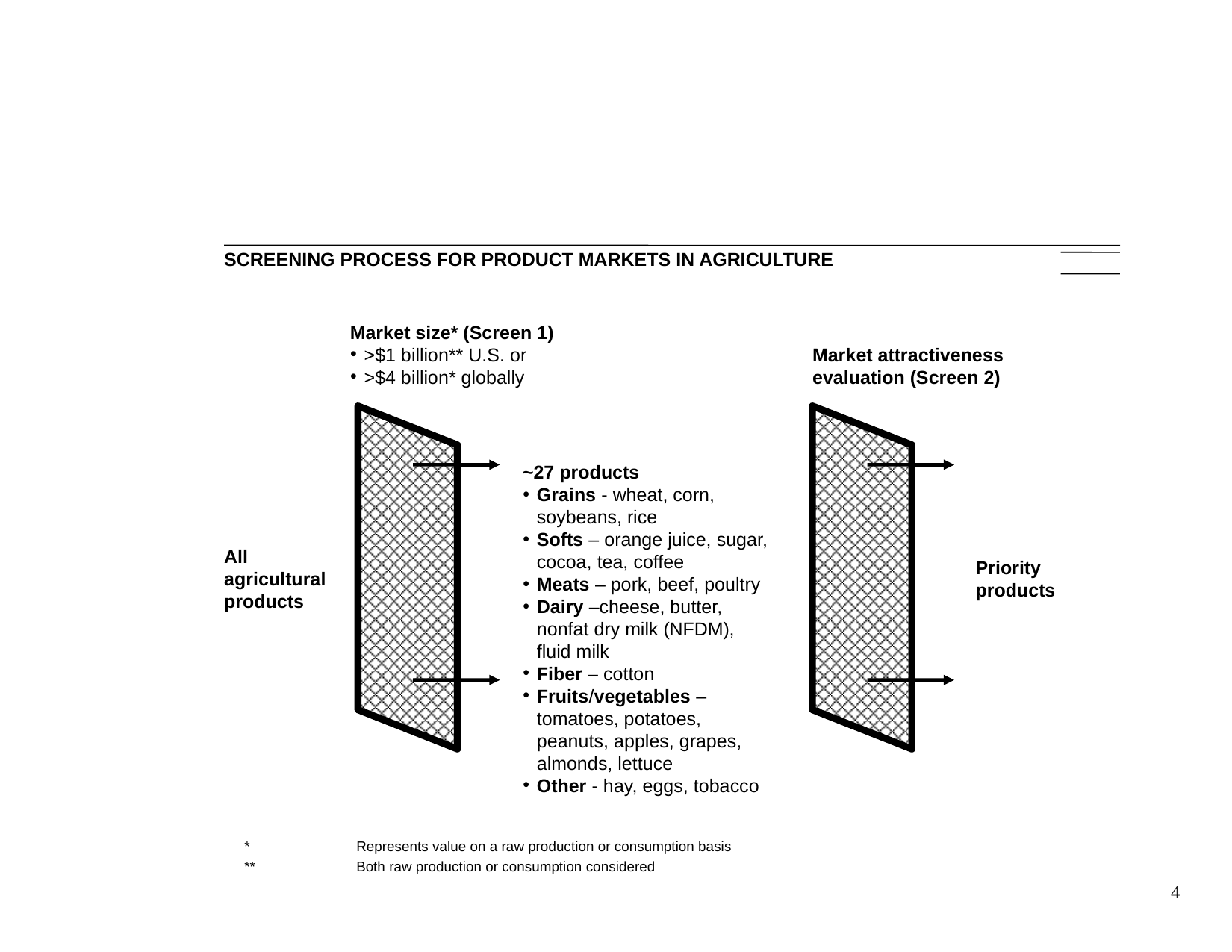

# SCREENING PROCESS FOR PRODUCT MARKETS IN AGRICULTURE
Market size* (Screen 1)
>$1 billion** U.S. or
>$4 billion* globally
Market attractiveness evaluation (Screen 2)

~27 products
Grains - wheat, corn, soybeans, rice
Softs – orange juice, sugar, cocoa, tea, coffee
Meats – pork, beef, poultry
Dairy –cheese, butter, nonfat dry milk (NFDM), fluid milk
Fiber – cotton
Fruits/vegetables –  tomatoes, potatoes, peanuts, apples, grapes, almonds, lettuce
Other - hay, eggs, tobacco

All agricultural products
Priority products
	*	Represents value on a raw production or consumption basis
	**	Both raw production or consumption considered
4